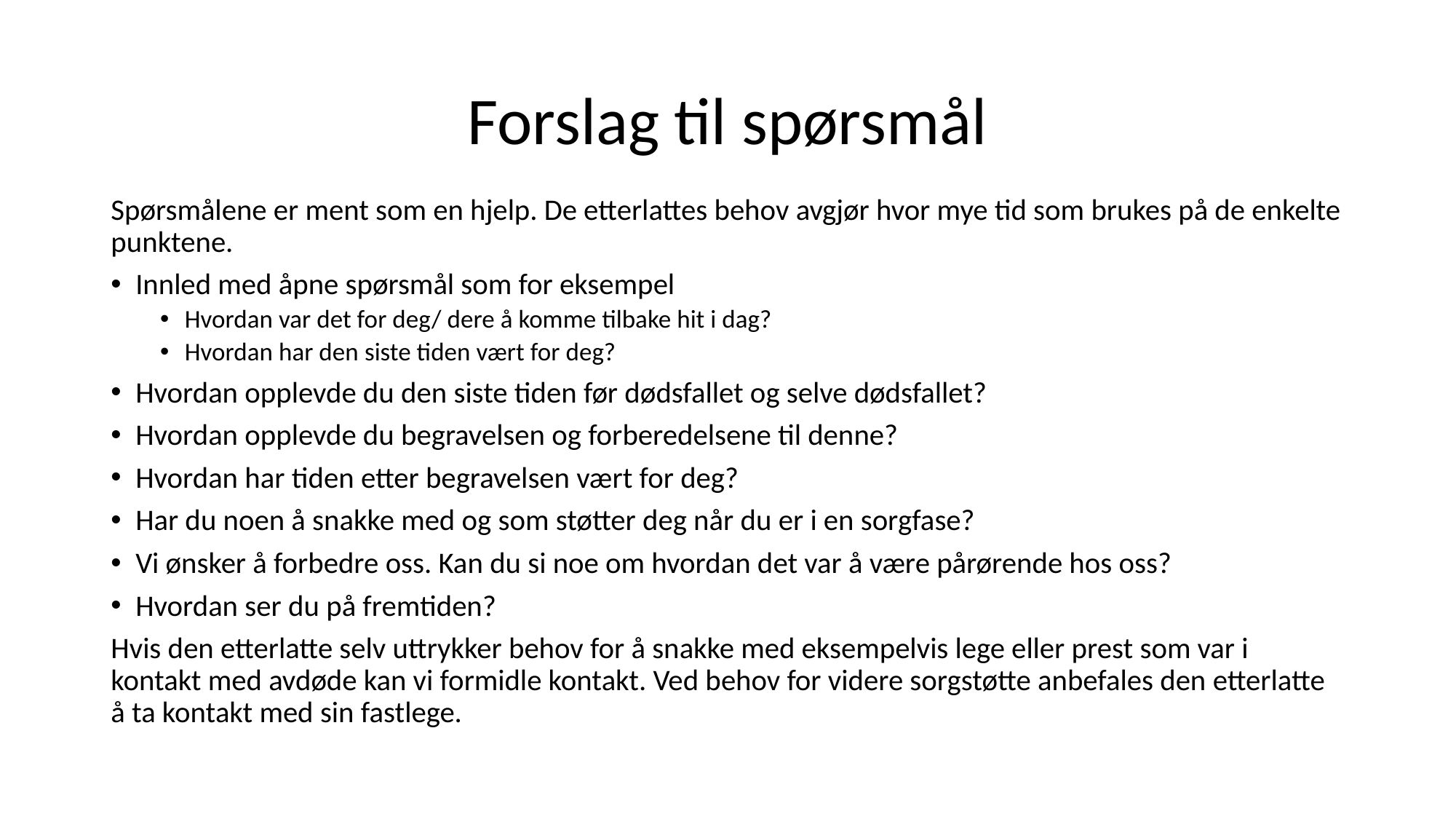

# Forslag til spørsmål
Spørsmålene er ment som en hjelp. De etterlattes behov avgjør hvor mye tid som brukes på de enkelte punktene.
Innled med åpne spørsmål som for eksempel
Hvordan var det for deg/ dere å komme tilbake hit i dag?
Hvordan har den siste tiden vært for deg?
Hvordan opplevde du den siste tiden før dødsfallet og selve dødsfallet?
Hvordan opplevde du begravelsen og forberedelsene til denne?
Hvordan har tiden etter begravelsen vært for deg?
Har du noen å snakke med og som støtter deg når du er i en sorgfase?
Vi ønsker å forbedre oss. Kan du si noe om hvordan det var å være pårørende hos oss?
Hvordan ser du på fremtiden?
Hvis den etterlatte selv uttrykker behov for å snakke med eksempelvis lege eller prest som var i kontakt med avdøde kan vi formidle kontakt. Ved behov for videre sorgstøtte anbefales den etterlatte å ta kontakt med sin fastlege.